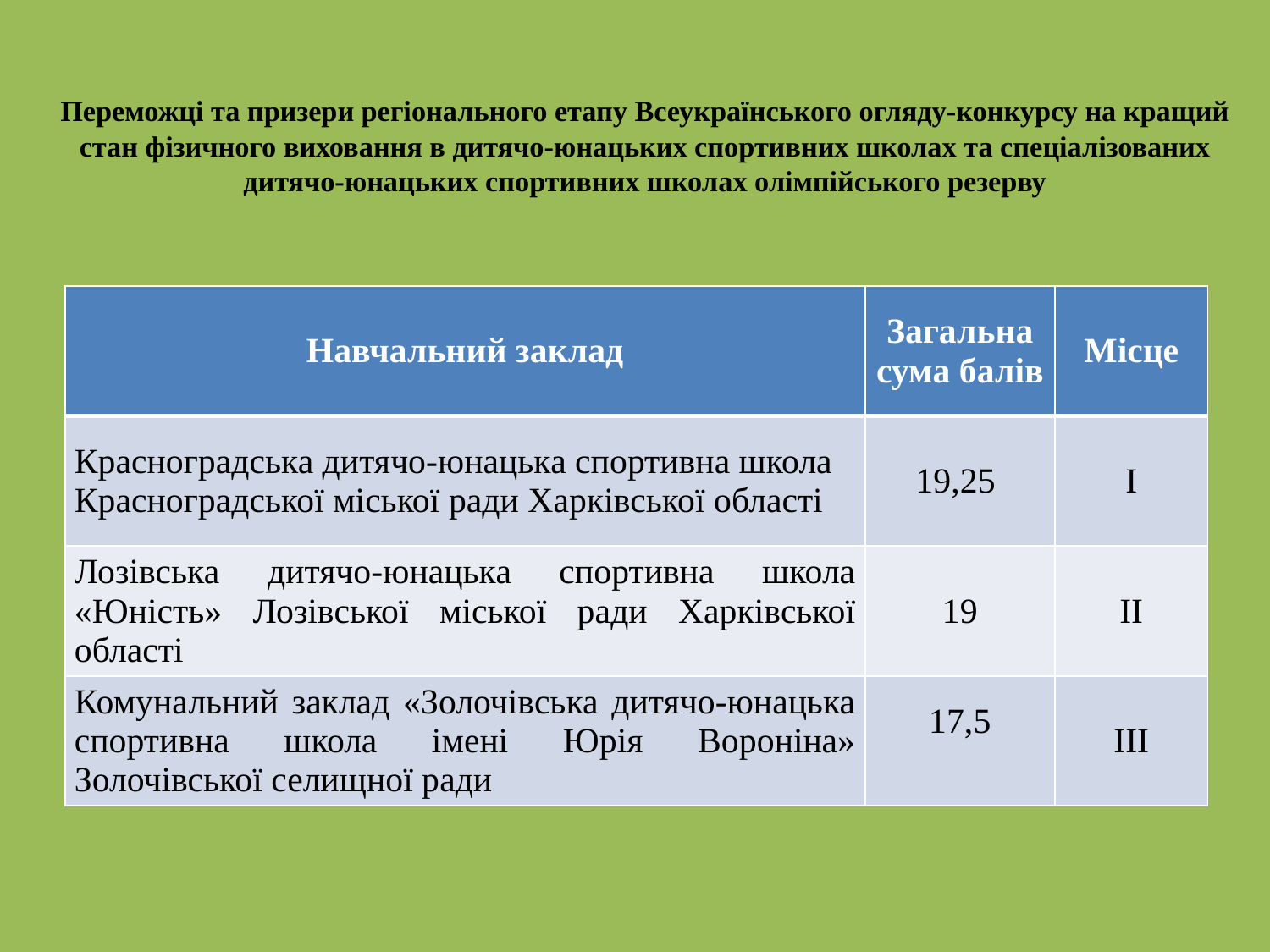

# Переможці та призери регіонального етапу Всеукраїнського огляду-конкурсу на кращий стан фізичного виховання в дитячо-юнацьких спортивних школах та спеціалізованих дитячо-юнацьких спортивних школах олімпійського резерву
| Навчальний заклад | Загальна сума балів | Місце |
| --- | --- | --- |
| Красноградська дитячо-юнацька спортивна школа Красноградської міської ради Харківської області | 19,25 | І |
| Лозівська дитячо-юнацька спортивна школа «Юність» Лозівської міської ради Харківської області | 19 | ІІ |
| Комунальний заклад «Золочівська дитячо-юнацька спортивна школа імені Юрія Вороніна» Золочівської селищної ради | 17,5 | ІІІ |